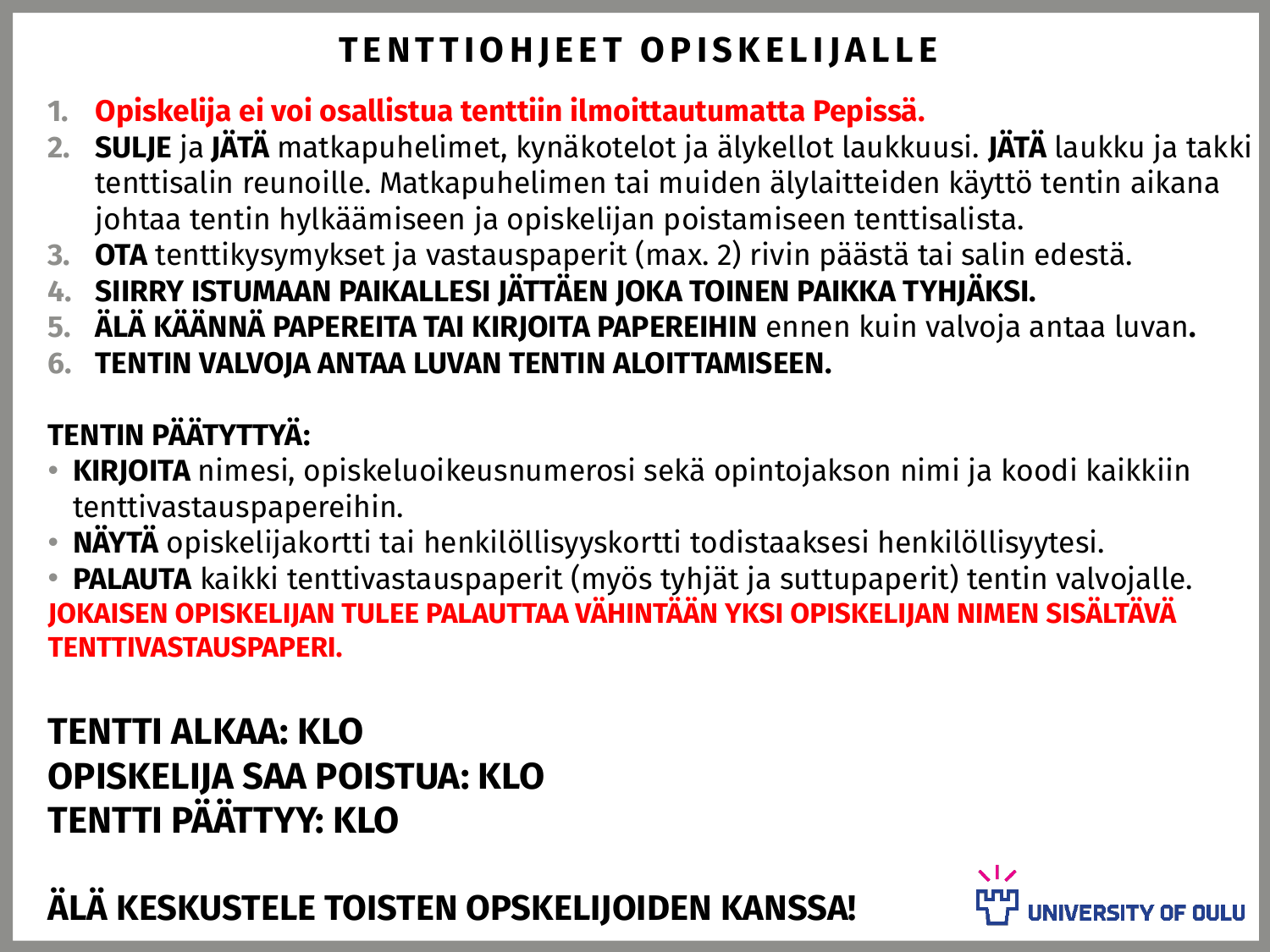

# TENTTIOHJEET opiskelijalle
Opiskelija ei voi osallistua tenttiin ilmoittautumatta Pepissä.
SULJE ja JÄTÄ matkapuhelimet, kynäkotelot ja älykellot laukkuusi. JÄTÄ laukku ja takki tenttisalin reunoille. Matkapuhelimen tai muiden älylaitteiden käyttö tentin aikana johtaa tentin hylkäämiseen ja opiskelijan poistamiseen tenttisalista.
OTA tenttikysymykset ja vastauspaperit (max. 2) rivin päästä tai salin edestä.
SIIRRY ISTUMAAN PAIKALLESI JÄTTÄEN JOKA TOINEN PAIKKA TYHJÄKSI.
ÄLÄ KÄÄNNÄ PAPEREITA TAI KIRJOITA PAPEREIHIN ennen kuin valvoja antaa luvan.
TENTIN VALVOJA ANTAA LUVAN TENTIN ALOITTAMISEEN.

TENTIN PÄÄTYTTYÄ:
KIRJOITA nimesi, opiskeluoikeusnumerosi sekä opintojakson nimi ja koodi kaikkiin tenttivastauspapereihin.
NÄYTÄ opiskelijakortti tai henkilöllisyyskortti todistaaksesi henkilöllisyytesi.
PALAUTA kaikki tenttivastauspaperit (myös tyhjät ja suttupaperit) tentin valvojalle.
JOKAISEN OPISKELIJAN TULEE PALAUTTAA VÄHINTÄÄN YKSI OPISKELIJAN NIMEN SISÄLTÄVÄ TENTTIVASTAUSPAPERI.
TENTTI ALKAA: KLO
OPISKELIJA SAA POISTUA: KLO
TENTTI PÄÄTTYY: KLO

ÄLÄ KESKUSTELE TOISTEN OPSKELIJOIDEN KANSSA!